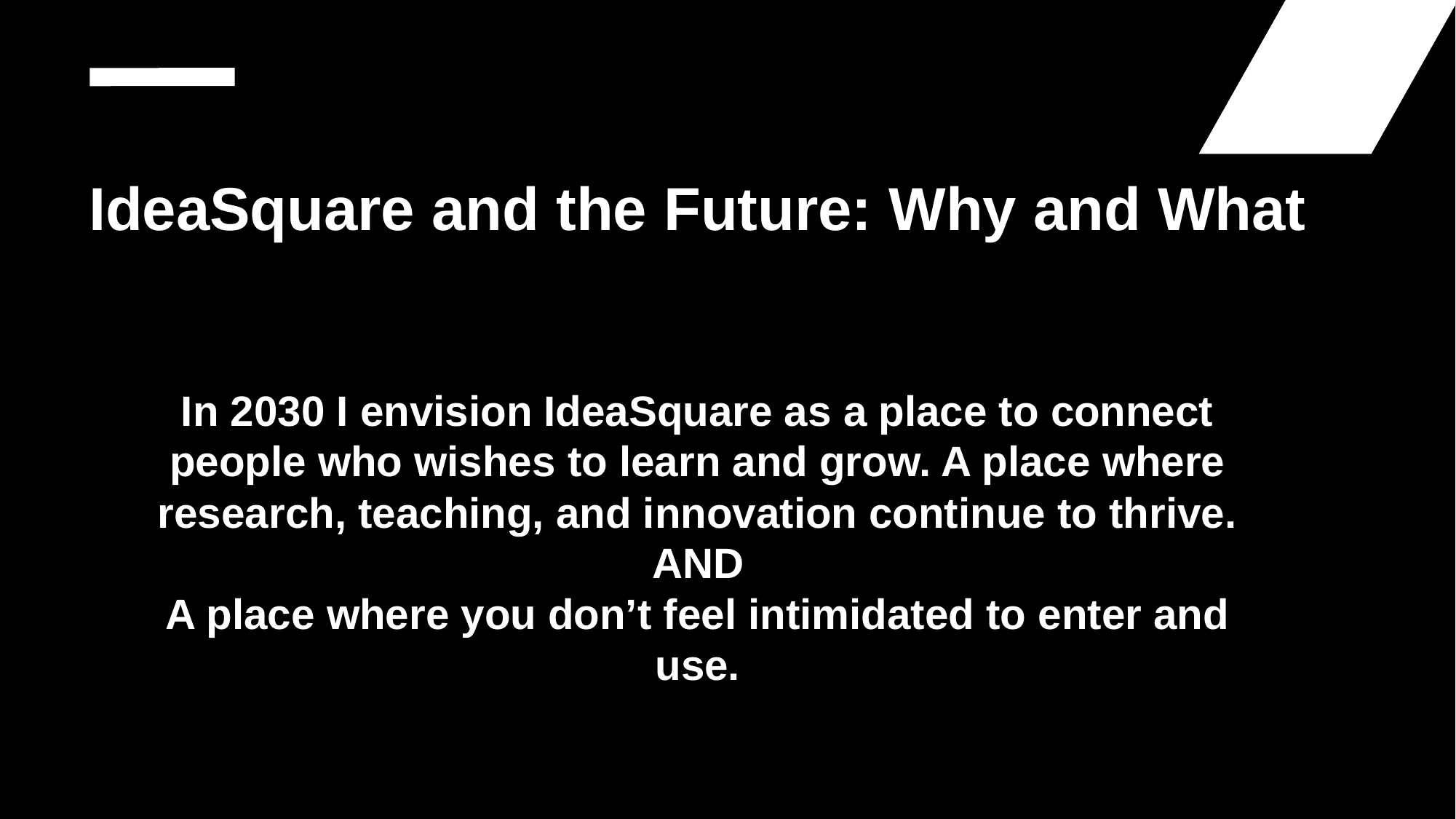

IdeaSquare and the Future: Why and What
In 2030 I envision IdeaSquare as a place to connect people who wishes to learn and grow. A place where research, teaching, and innovation continue to thrive.
AND
A place where you don’t feel intimidated to enter and use.